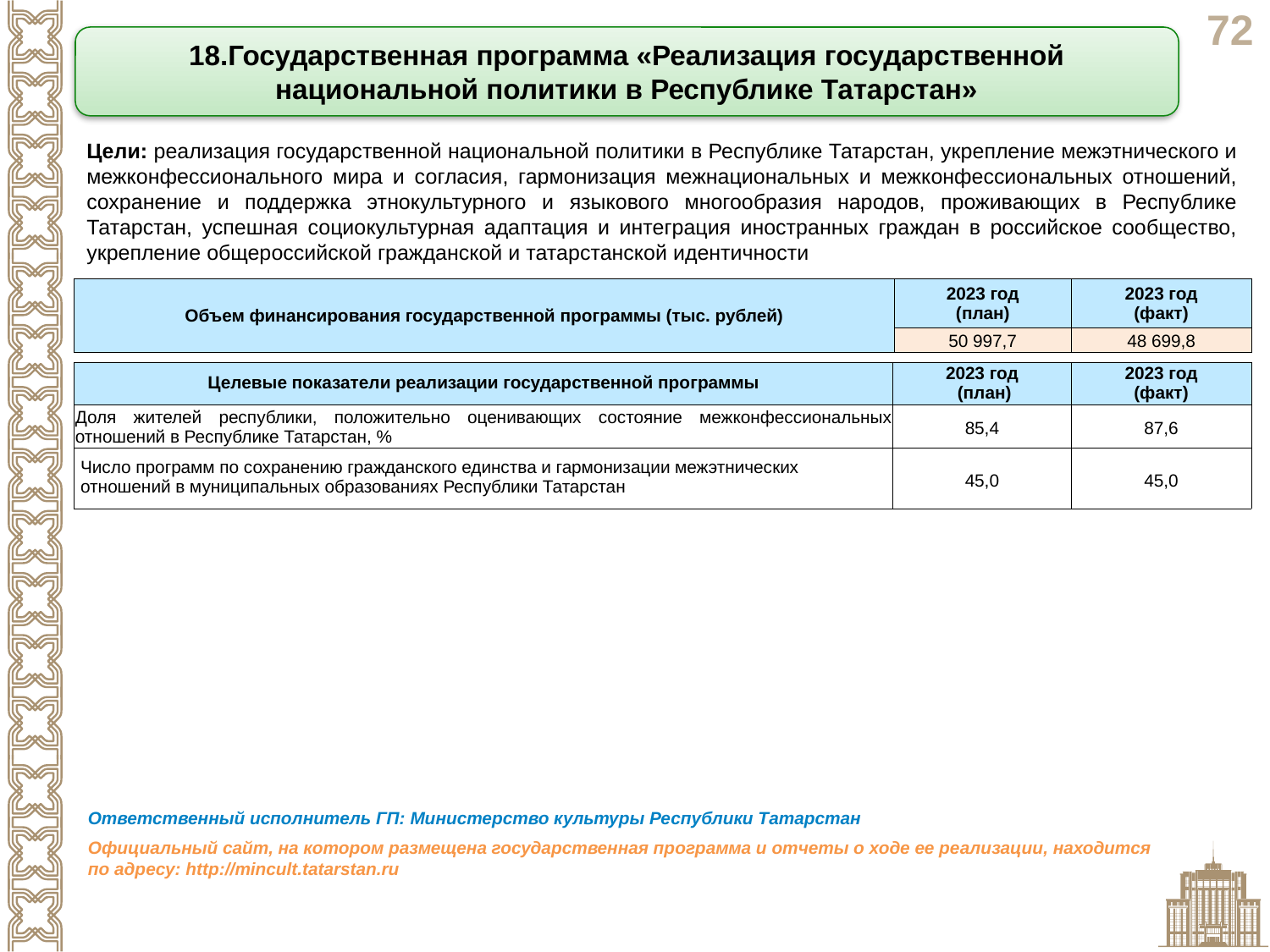

18.Государственная программа «Реализация государственной национальной политики в Республике Татарстан»
Цели: реализация государственной национальной политики в Республике Татарстан, укрепление межэтнического и межконфессионального мира и согласия, гармонизация межнациональных и межконфессиональных отношений, сохранение и поддержка этнокультурного и языкового многообразия народов, проживающих в Республике Татарстан, успешная социокультурная адаптация и интеграция иностранных граждан в российское сообщество, укрепление общероссийской гражданской и татарстанской идентичности
| Объем финансирования государственной программы (тыс. рублей) | 2023 год (план) | 2023 год (факт) |
| --- | --- | --- |
|  | 50 997,7 | 48 699,8 |
| Целевые показатели реализации государственной программы | 2023 год (план) | 2023 год (факт) |
| --- | --- | --- |
| Доля жителей республики, положительно оценивающих состояние межконфессиональных отношений в Республике Татарстан, % | 85,4 | 87,6 |
| Число программ по сохранению гражданского единства и гармонизации межэтнических отношений в муниципальных образованиях Республики Татарстан | 45,0 | 45,0 |
Ответственный исполнитель ГП: Министерство культуры Республики Татарстан
Официальный сайт, на котором размещена государственная программа и отчеты о ходе ее реализации, находится по адресу: http://mincult.tatarstan.ru